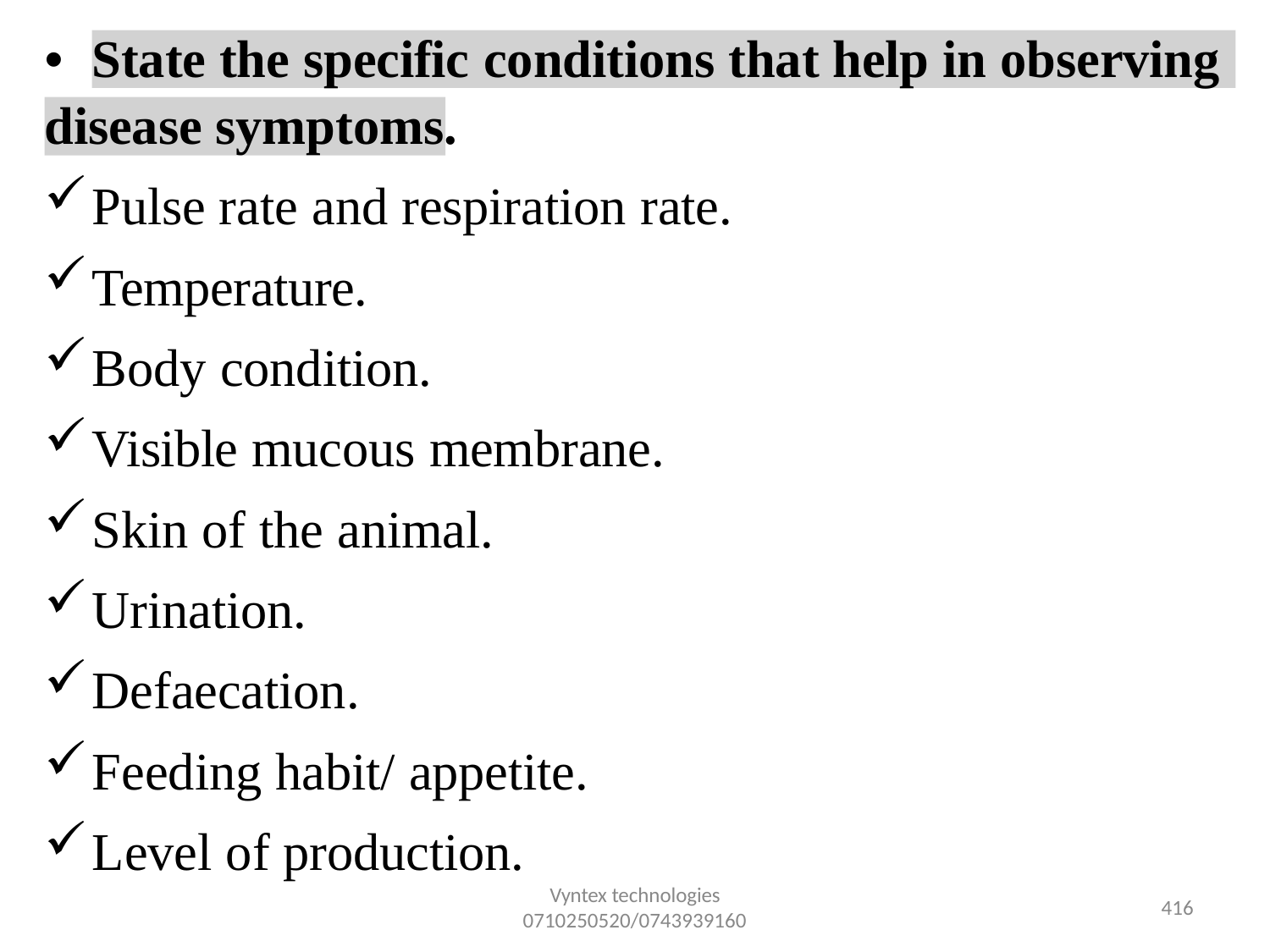

•
State the specific conditions that help in observing
disease symptoms.
Pulse rate and respiration rate.
Temperature.
Body condition.
Visible mucous membrane.
Skin of the animal.
Urination.
Defaecation.
Feeding habit/ appetite.
Level of production.

Vyntex technologies
0710250520/0743939160
416